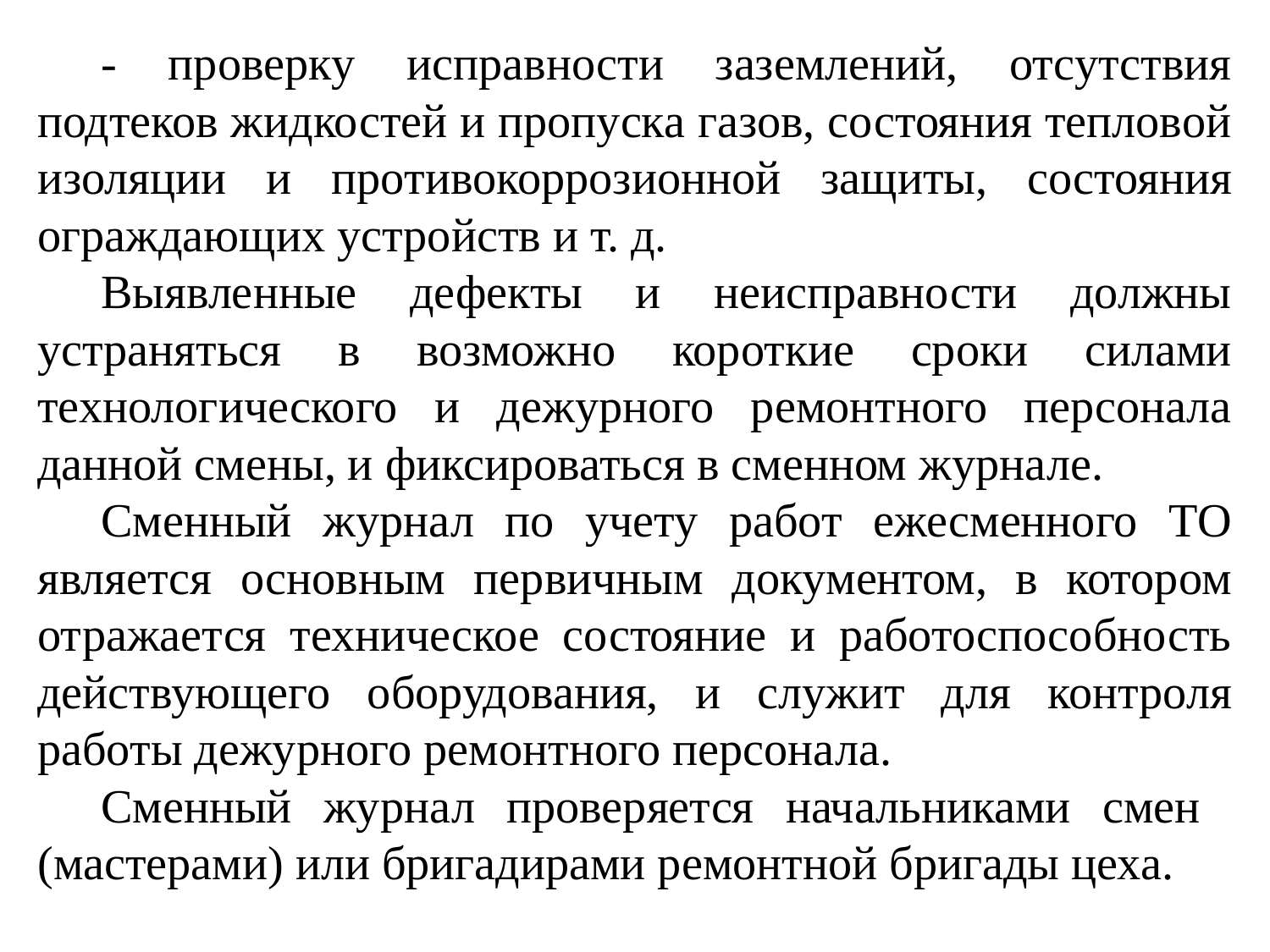

- проверку исправности заземлений, отсутствия подтеков жидкостей и пропуска газов, состояния тепловой изоляции и противокоррозионной защиты, состояния ограждающих устройств и т. д.
Выявленные дефекты и неисправности должны устраняться в возможно короткие сроки силами технологического и дежурного ремонтного персонала данной смены, и фиксироваться в сменном журнале.
Сменный журнал по учету работ ежесменного ТО является основным первичным документом, в котором отражается техническое состояние и работоспособность действующего оборудования, и служит для контроля работы дежурного ремонтного персонала.
Сменный журнал проверяется начальниками смен  (мастерами) или бригадирами ремонтной бригады цеха.